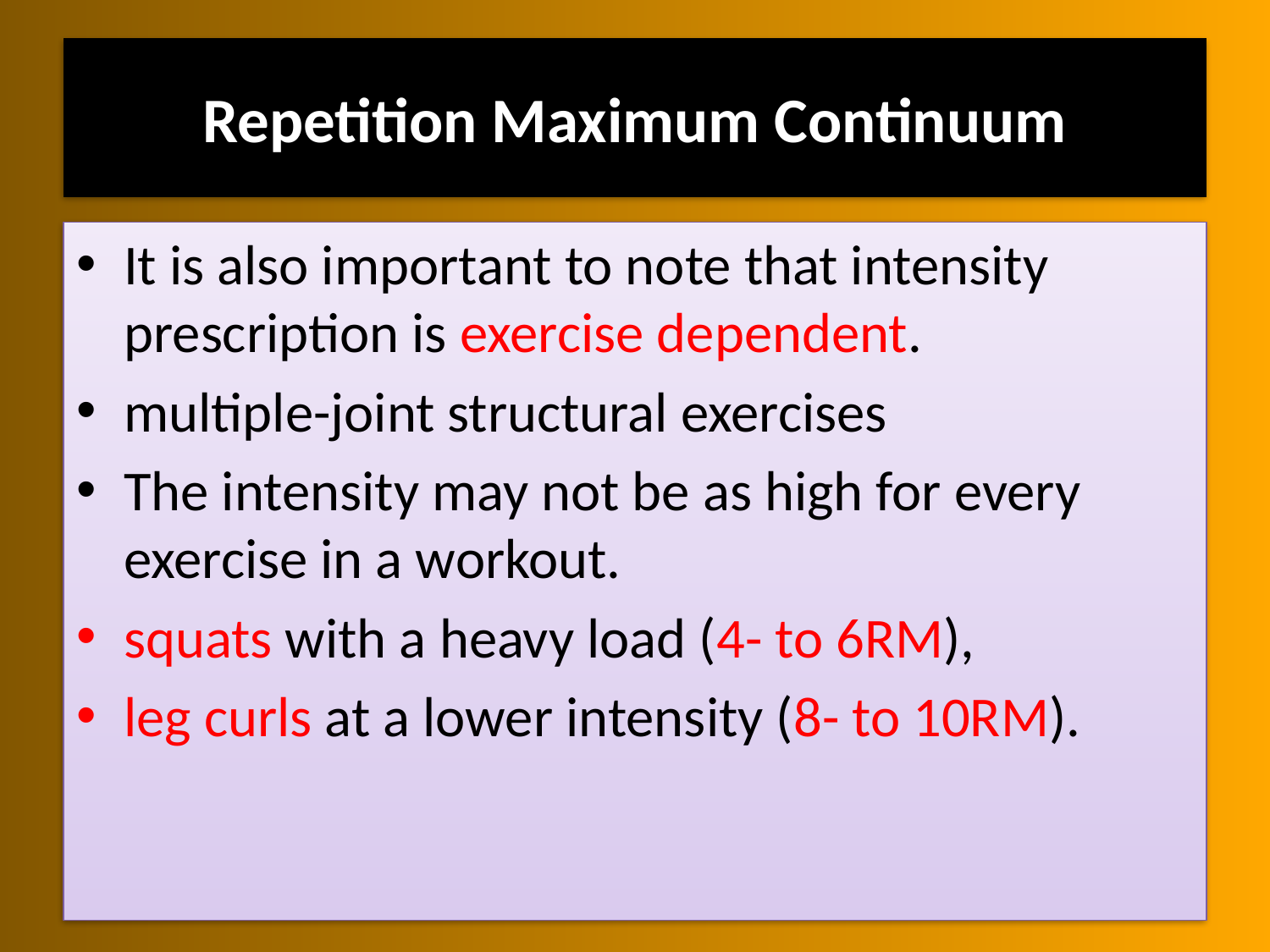

# Repetition Maximum Continuum
It is also important to note that intensity prescription is exercise dependent.
multiple-joint structural exercises
The intensity may not be as high for every exercise in a workout.
squats with a heavy load (4- to 6RM),
leg curls at a lower intensity (8- to 10RM).